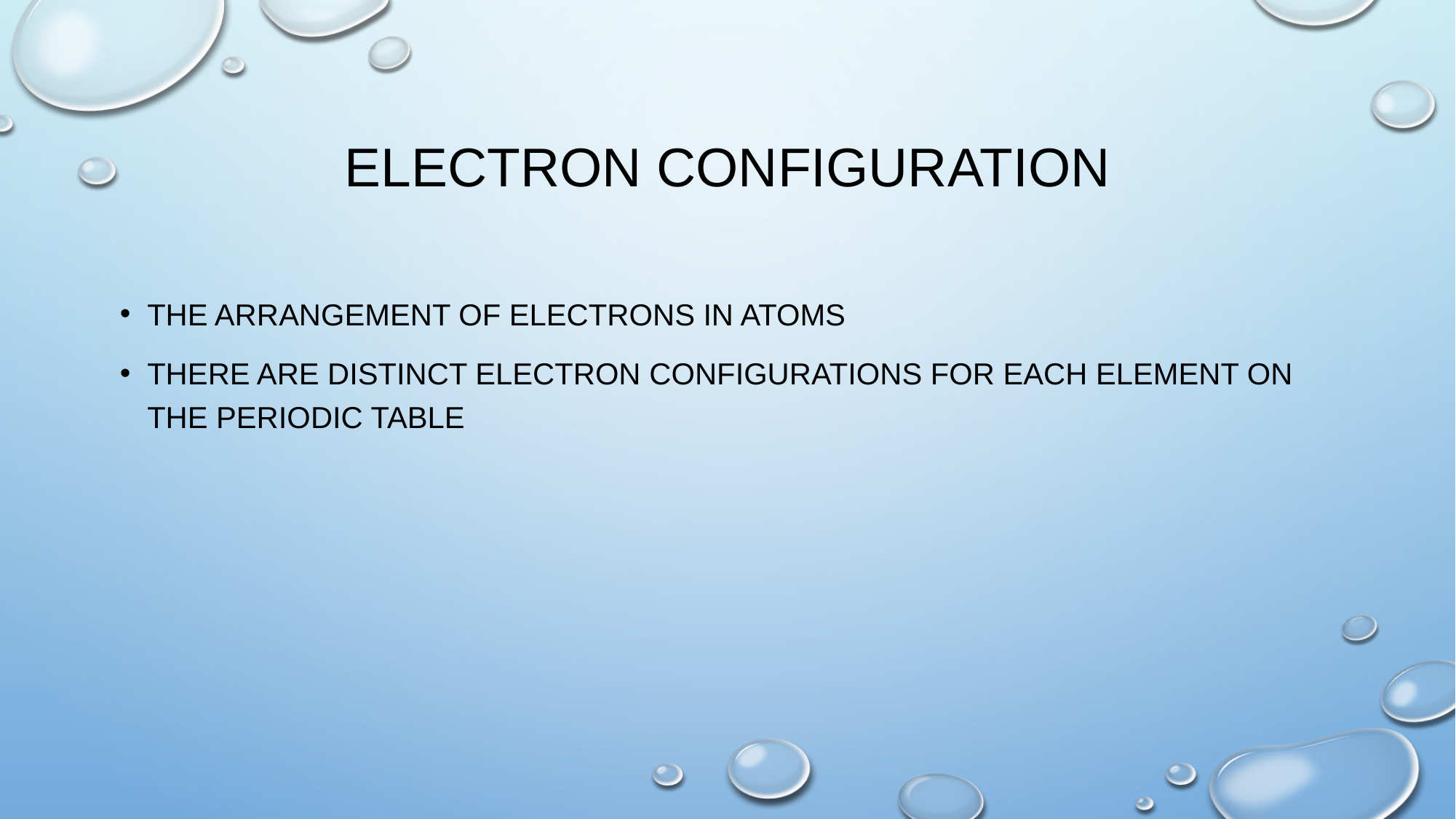

# Electron configuration
THe arrangement of electrons in atoms
There are distinct electron configurations for each element on the periodic table